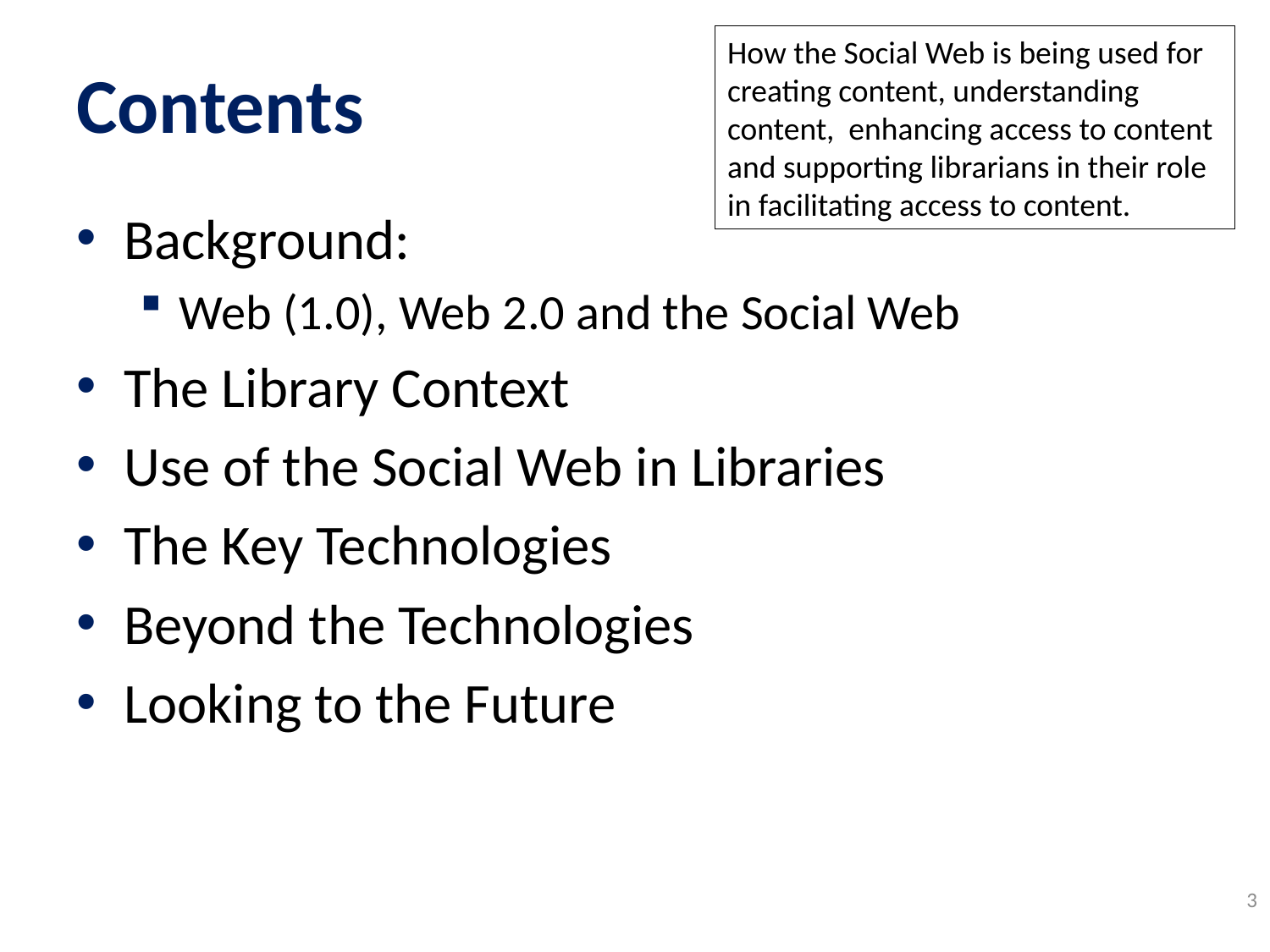

How the Social Web is being used for creating content, understanding content,  enhancing access to content and supporting librarians in their role in facilitating access to content.
# Contents
Background:
Web (1.0), Web 2.0 and the Social Web
The Library Context
Use of the Social Web in Libraries
The Key Technologies
Beyond the Technologies
Looking to the Future

3